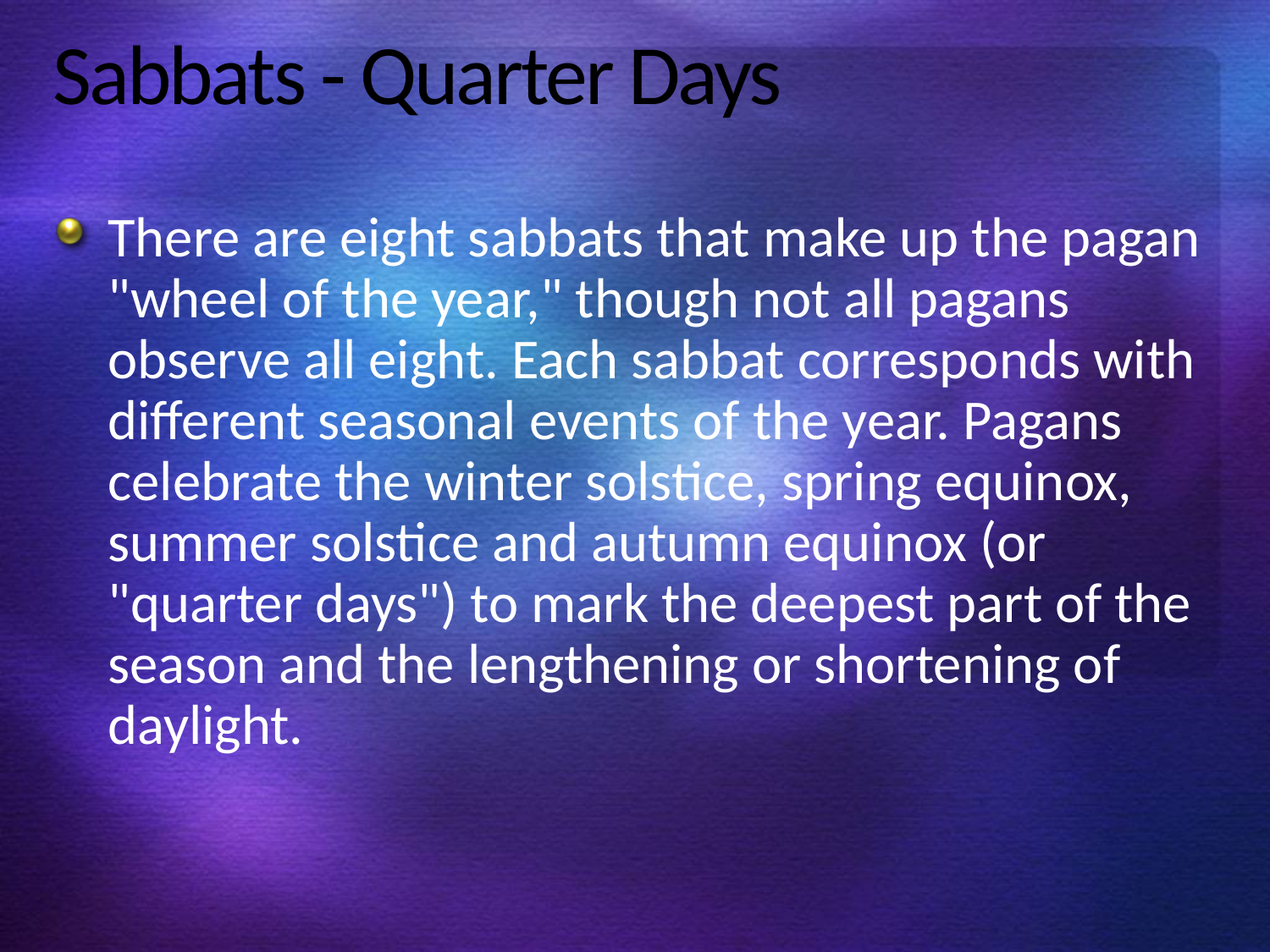

# Sabbats - Quarter Days

There are eight sabbats that make up the pagan "wheel of the year," though not all pagans observe all eight. Each sabbat corresponds with different seasonal events of the year. Pagans celebrate the winter solstice, spring equinox, summer solstice and autumn equinox (or "quarter days") to mark the deepest part of the season and the lengthening or shortening of daylight.